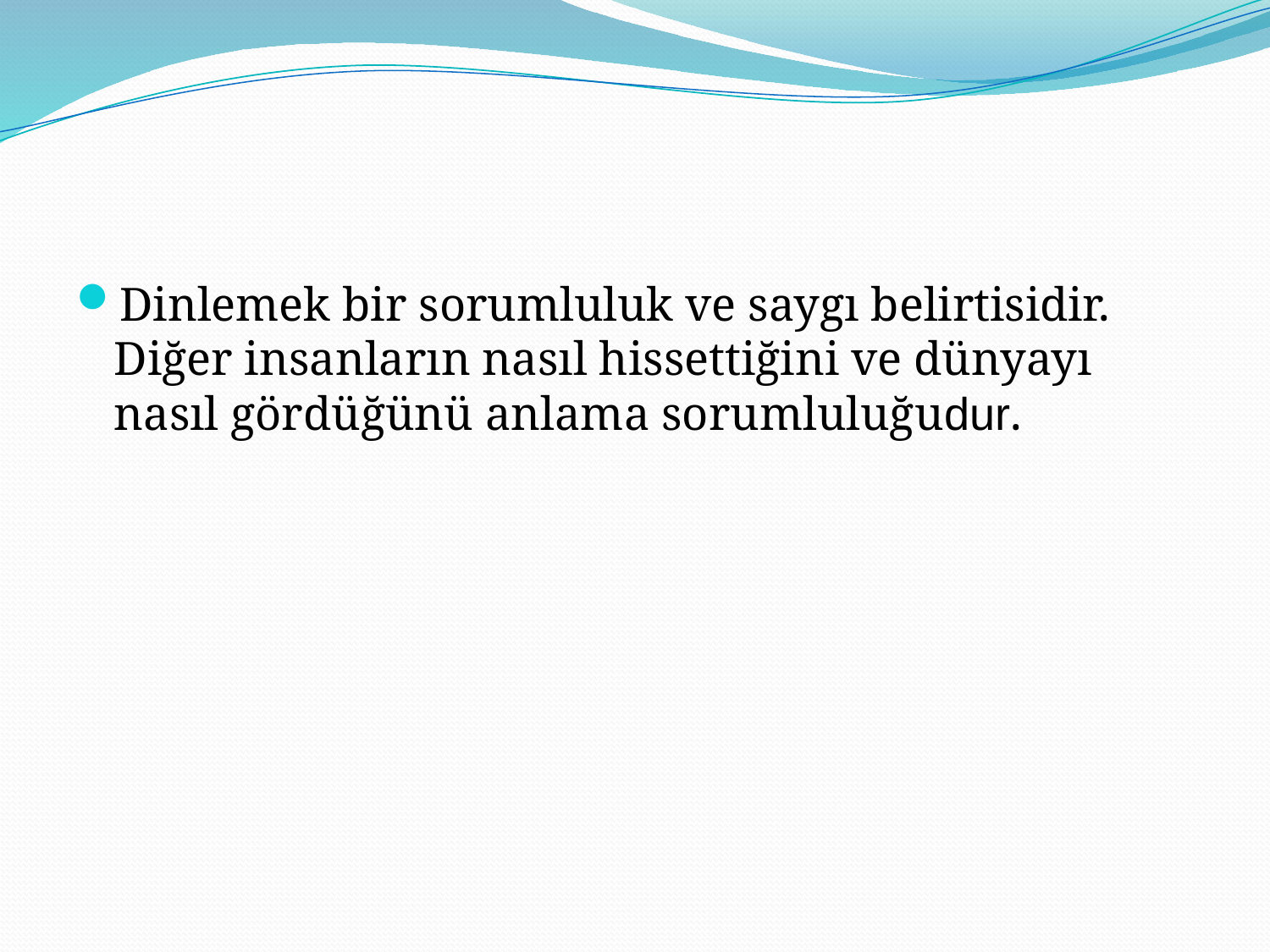

#
Dinlemek bir sorumluluk ve saygı belirtisidir. Diğer insanların nasıl hissettiğini ve dünyayı nasıl gördüğünü anlama sorumluluğudur.